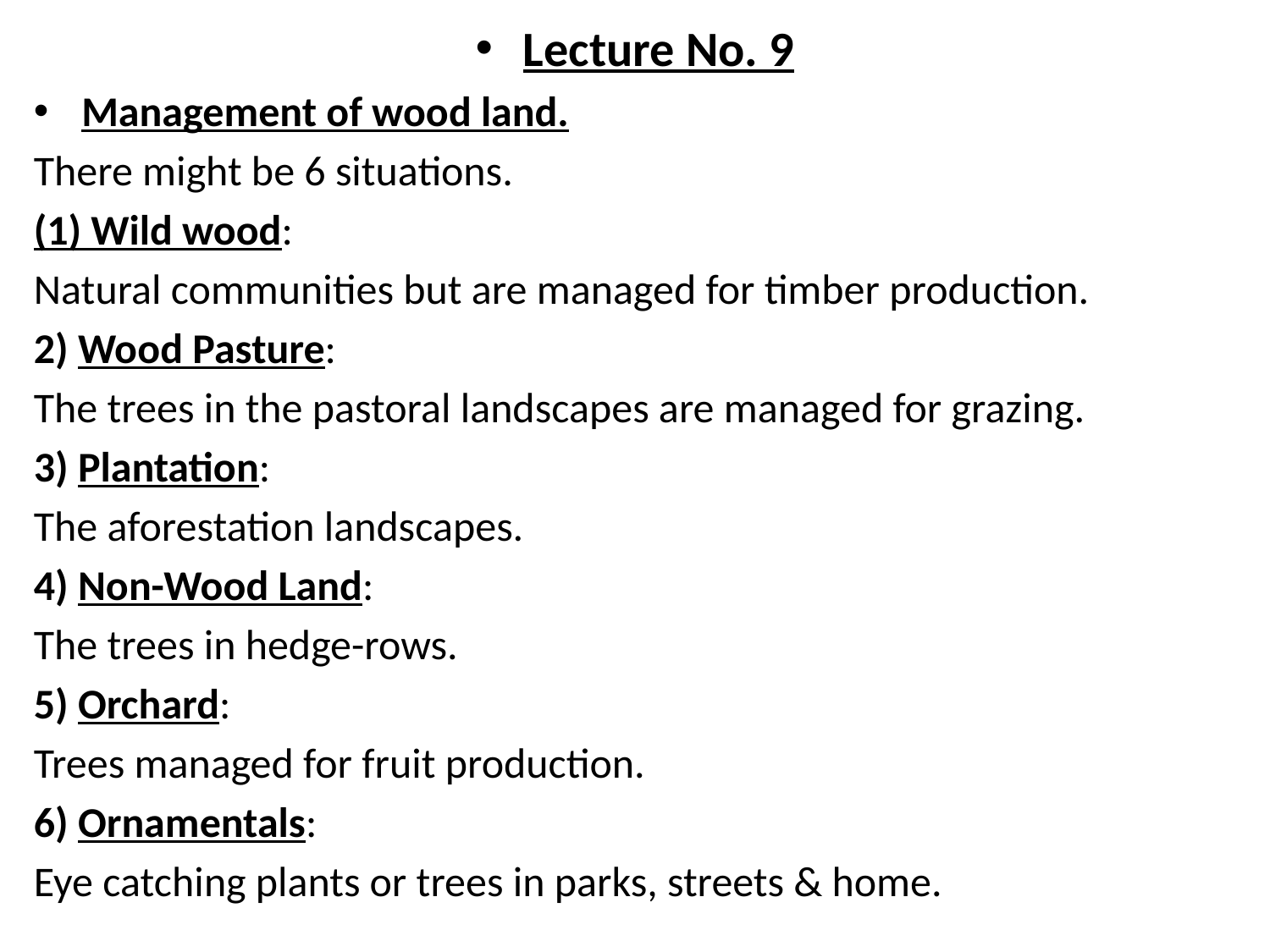

Lecture No. 9
Management of wood land.
There might be 6 situations.
(1) Wild wood:
Natural communities but are managed for timber production.
2) Wood Pasture:
The trees in the pastoral landscapes are managed for grazing.
3) Plantation:
The aforestation landscapes.
4) Non-Wood Land:
The trees in hedge-rows.
5) Orchard:
Trees managed for fruit production.
6) Ornamentals:
Eye catching plants or trees in parks, streets & home.